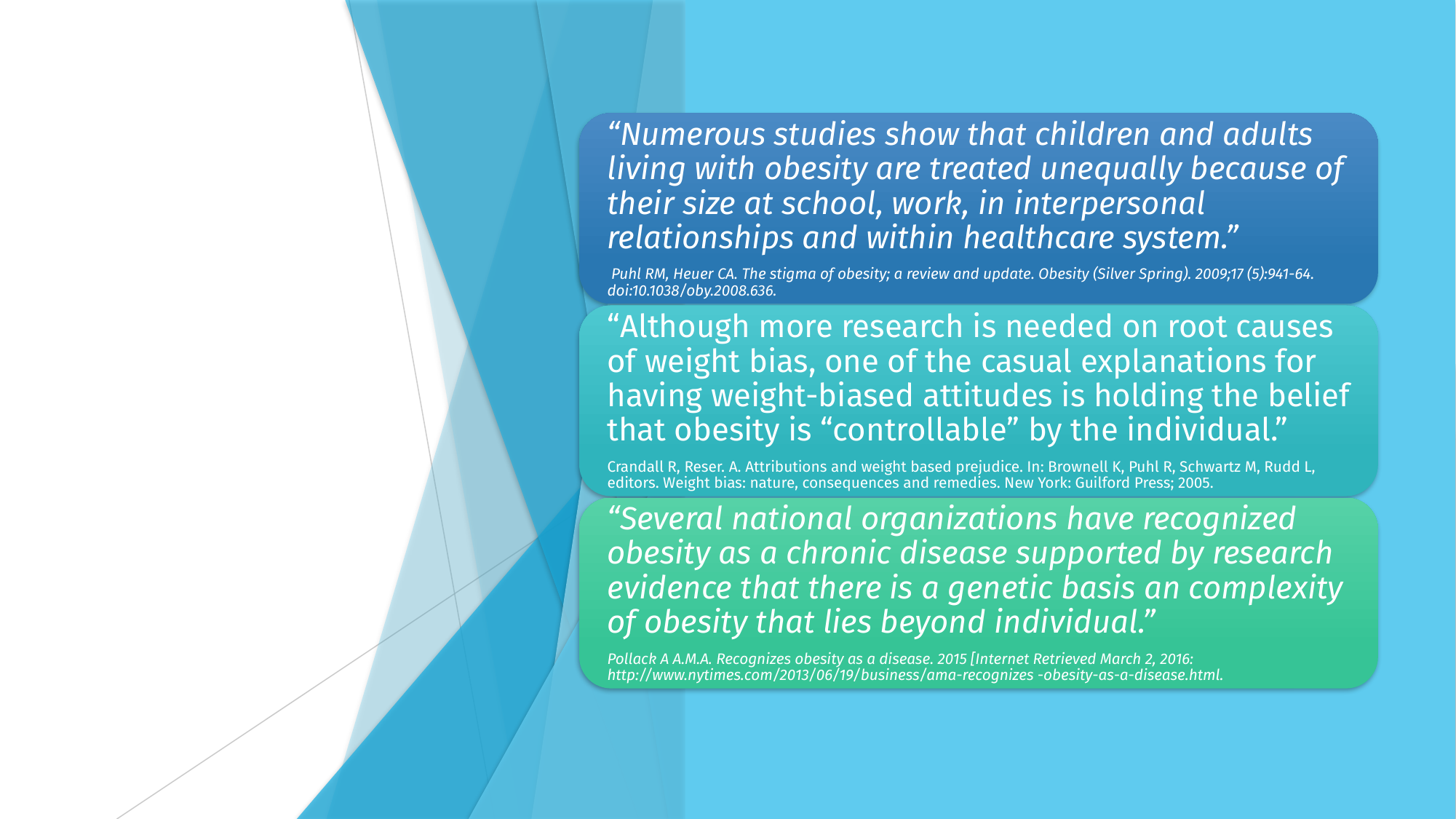

“Numerous studies show that children and adults living with obesity are treated unequally because of their size at school, work, in interpersonal relationships and within healthcare system.”
 Puhl RM, Heuer CA. The stigma of obesity; a review and update. Obesity (Silver Spring). 2009;17 (5):941-64. doi:10.1038/oby.2008.636.
“Although more research is needed on root causes of weight bias, one of the casual explanations for having weight-biased attitudes is holding the belief that obesity is “controllable” by the individual.”
Crandall R, Reser. A. Attributions and weight based prejudice. In: Brownell K, Puhl R, Schwartz M, Rudd L, editors. Weight bias: nature, consequences and remedies. New York: Guilford Press; 2005.
“Several national organizations have recognized obesity as a chronic disease supported by research evidence that there is a genetic basis an complexity of obesity that lies beyond individual.”
Pollack A A.M.A. Recognizes obesity as a disease. 2015 [Internet Retrieved March 2, 2016: http://www.nytimes.com/2013/06/19/business/ama-recognizes -obesity-as-a-disease.html.